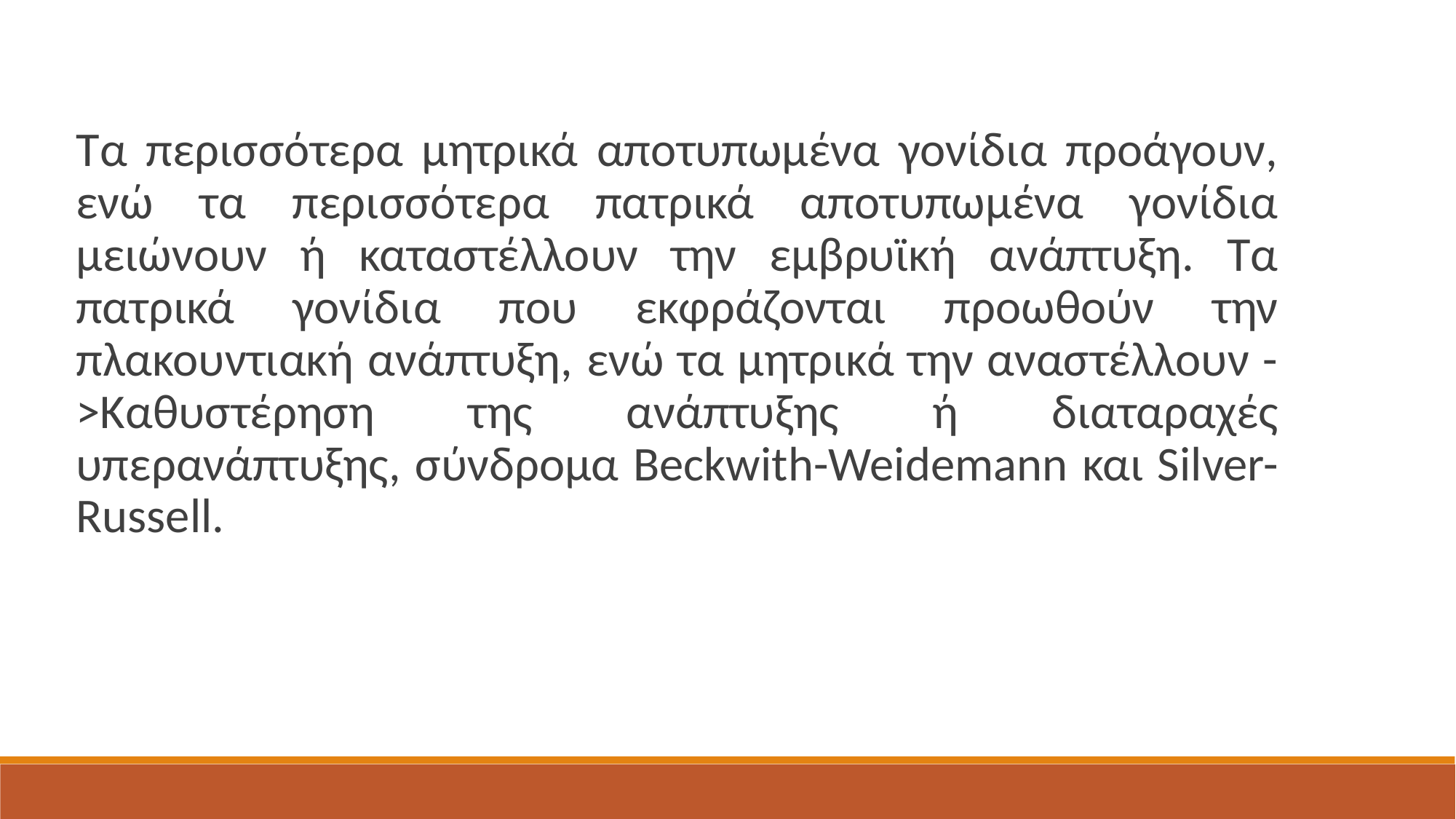

Τα περισσότερα μητρικά αποτυπωμένα γονίδια προάγουν, ενώ τα περισσότερα πατρικά αποτυπωμένα γονίδια μειώνουν ή καταστέλλουν την εμβρυϊκή ανάπτυξη. Τα πατρικά γονίδια που εκφράζονται προωθούν την πλακουντιακή ανάπτυξη, ενώ τα μητρικά την αναστέλλουν ->Καθυστέρηση της ανάπτυξης ή διαταραχές υπερανάπτυξης, σύνδρομα Beckwith-Weidemann και Silver-Russell.